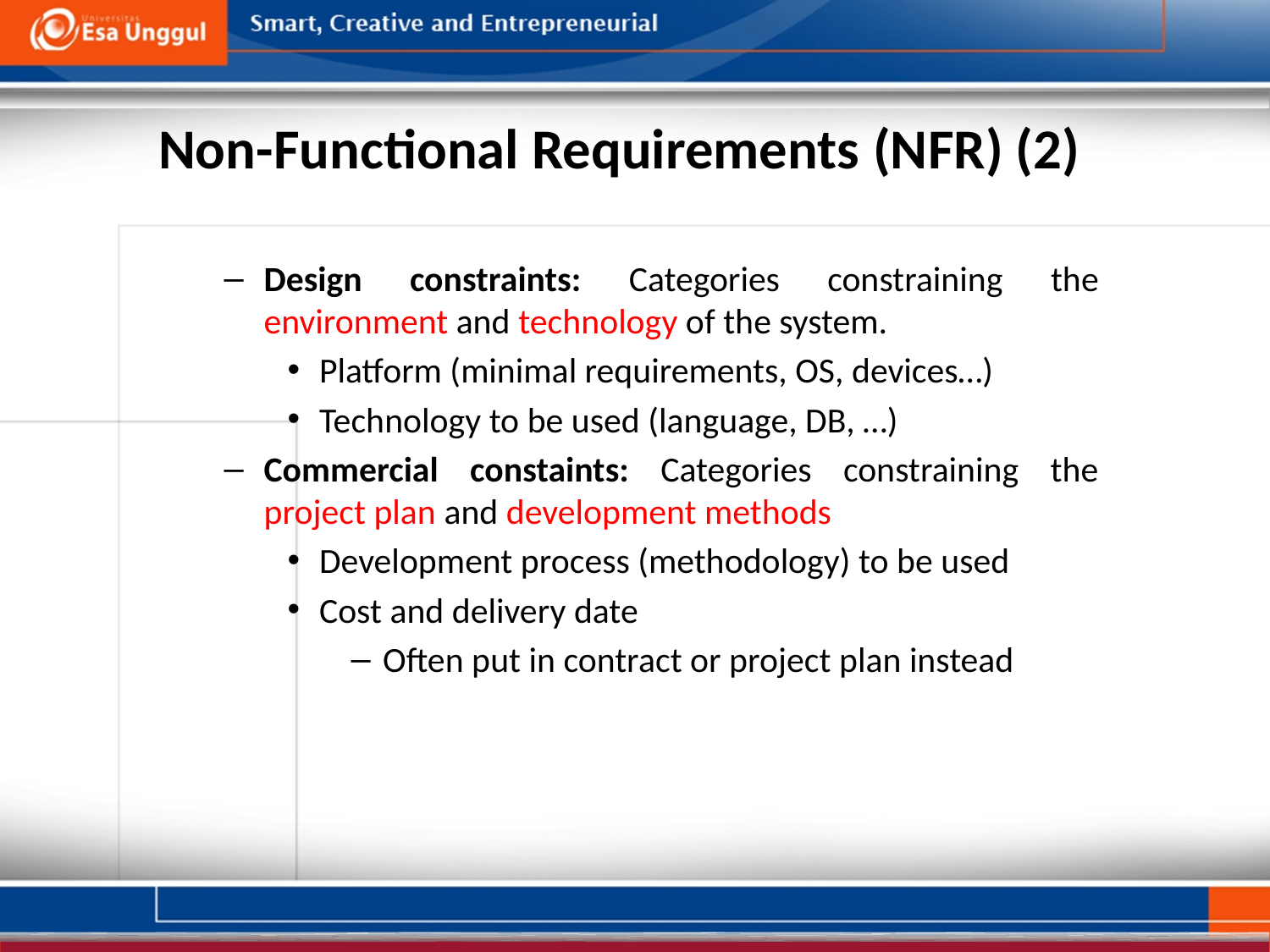

Non-Functional Requirements (NFR) (2)

Design constraints: Categories constraining the environment and technology of the system.
Platform (minimal requirements, OS, devices…)
Technology to be used (language, DB, …)
Commercial constaints: Categories constraining the project plan and development methods
Development process (methodology) to be used
Cost and delivery date
Often put in contract or project plan instead